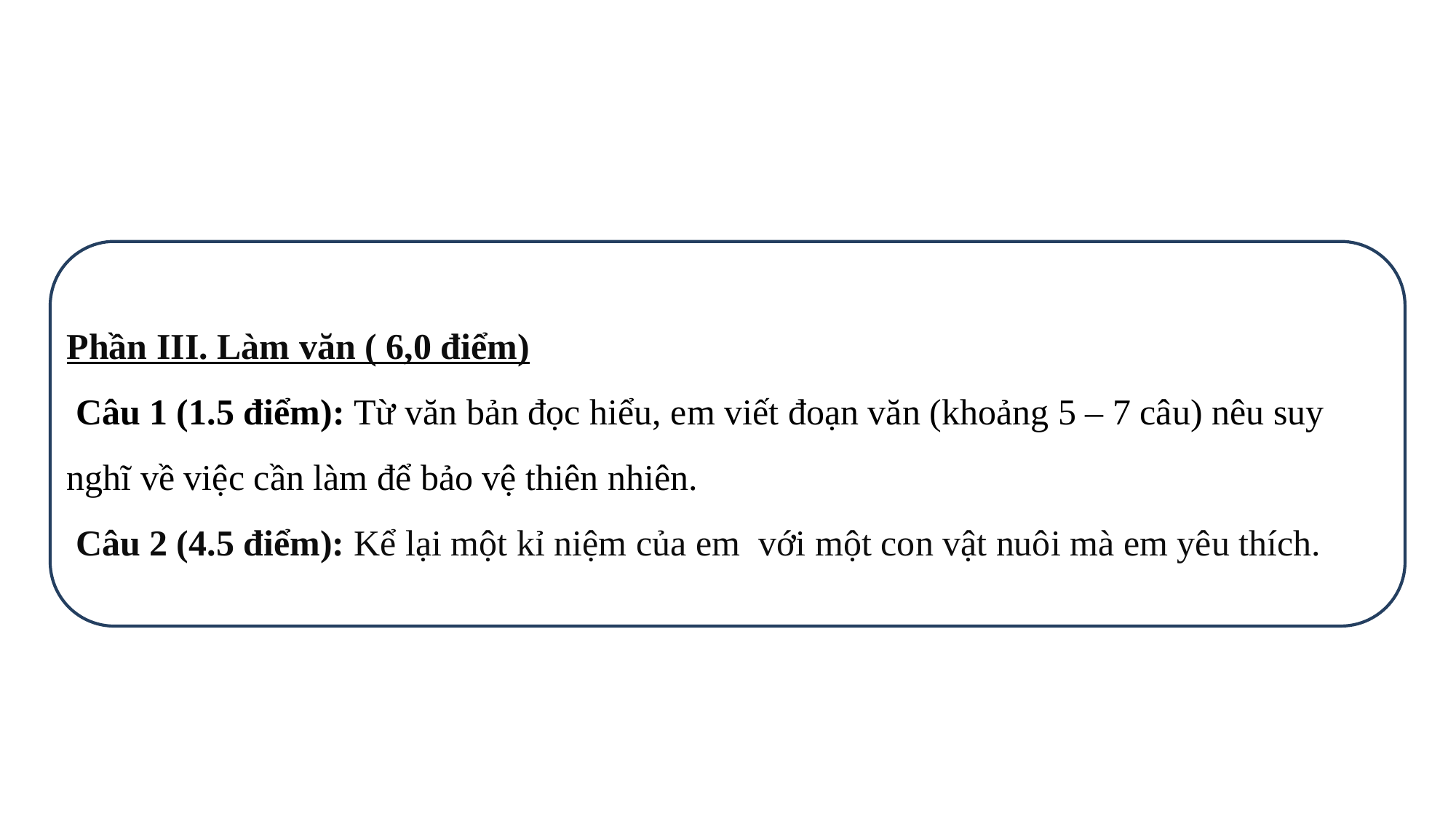

Phần III. Làm văn ( 6,0 điểm)
 Câu 1 (1.5 điểm): Từ văn bản đọc hiểu, em viết đoạn văn (khoảng 5 – 7 câu) nêu suy nghĩ về việc cần làm để bảo vệ thiên nhiên.
 Câu 2 (4.5 điểm): Kể lại một kỉ niệm của em  với một con vật nuôi mà em yêu thích.